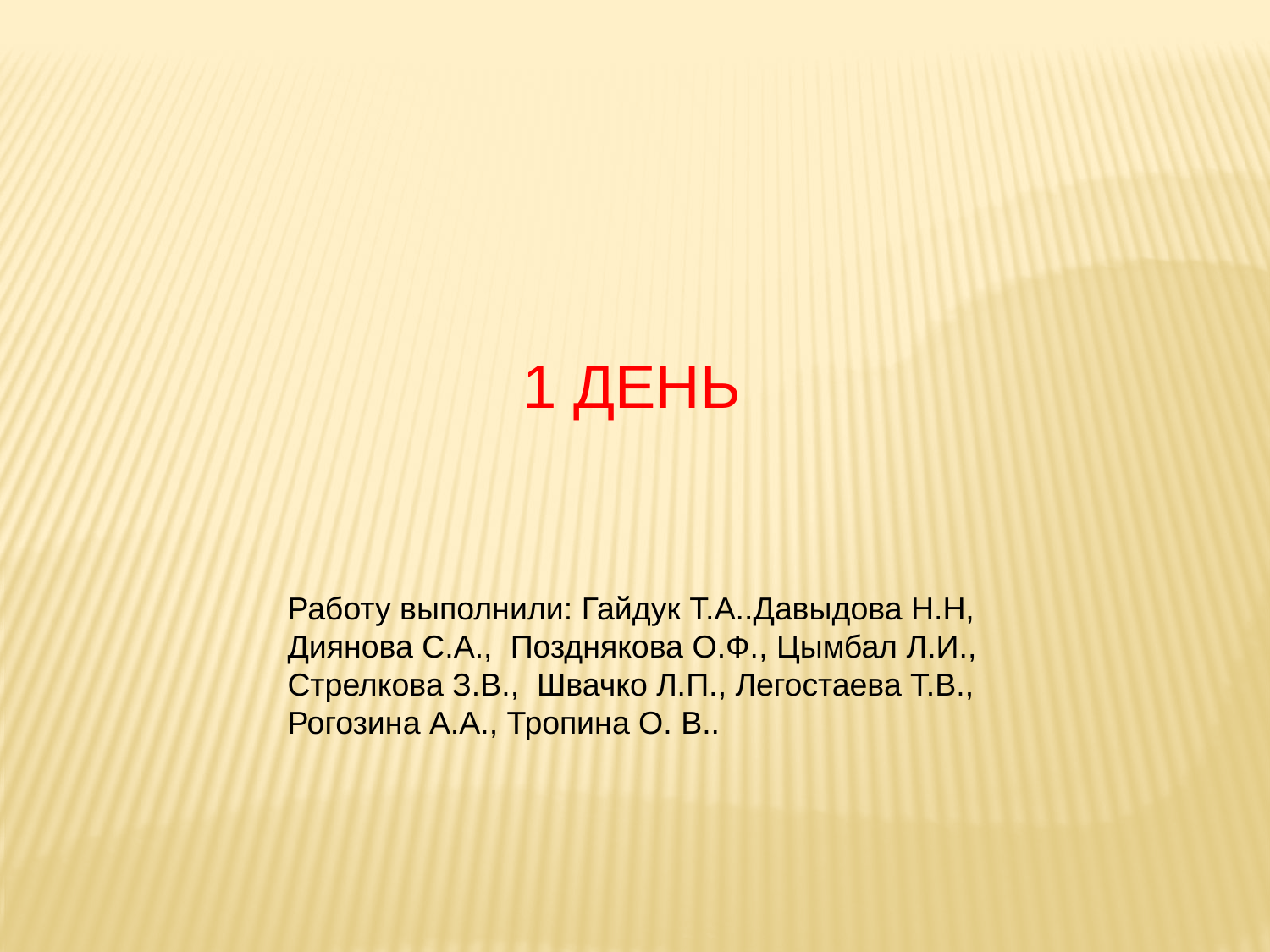

1 день
Работу выполнили: Гайдук Т.А..Давыдова Н.Н,
Диянова С.А.,  Позднякова О.Ф., Цымбал Л.И., Стрелкова З.В.,  Швачко Л.П., Легостаева Т.В.,  Рогозина А.А., Тропина О. В..